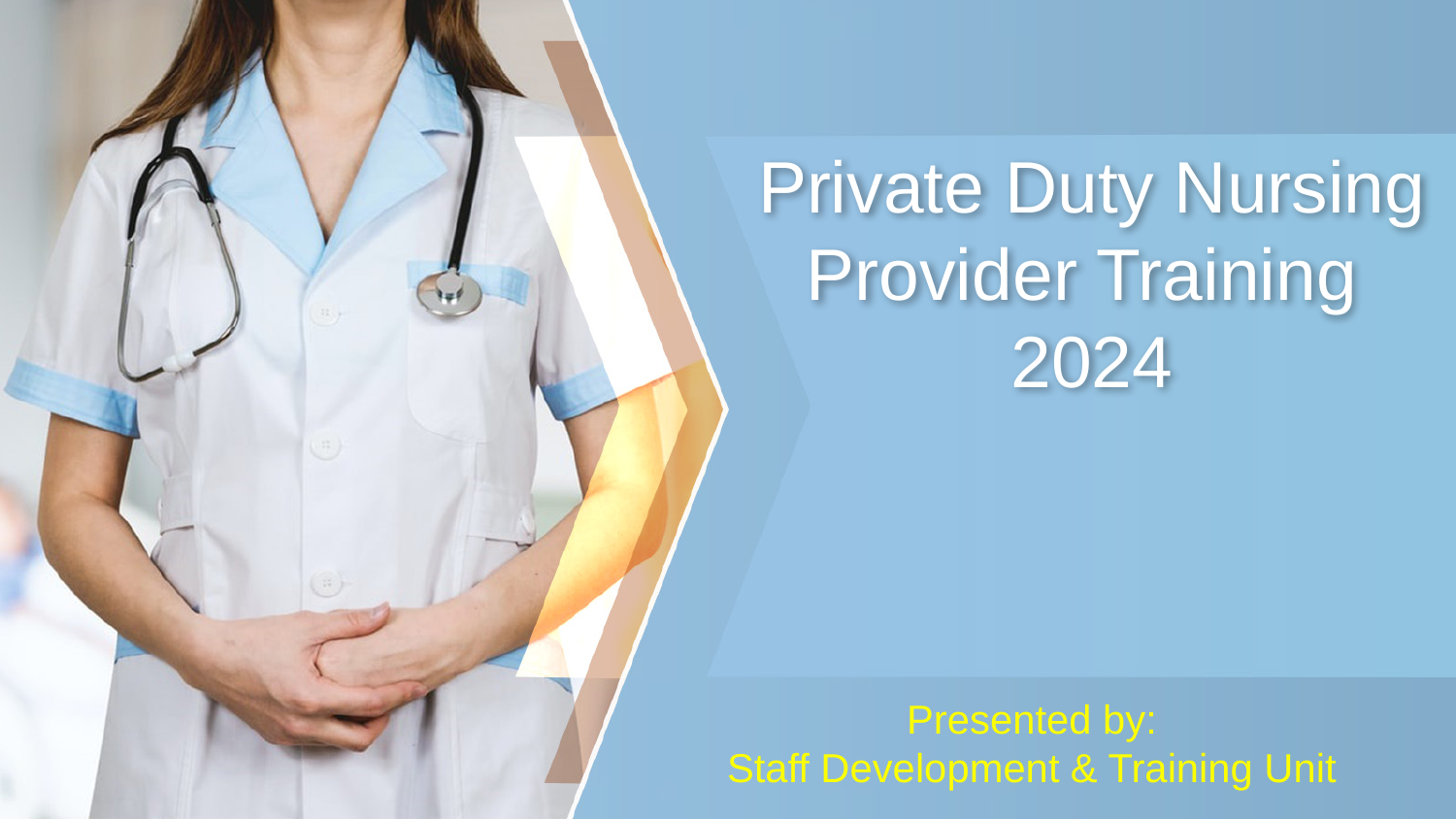

# Private Duty Nursing Provider Training 2024
Presented by:
Staff Development & Training Unit